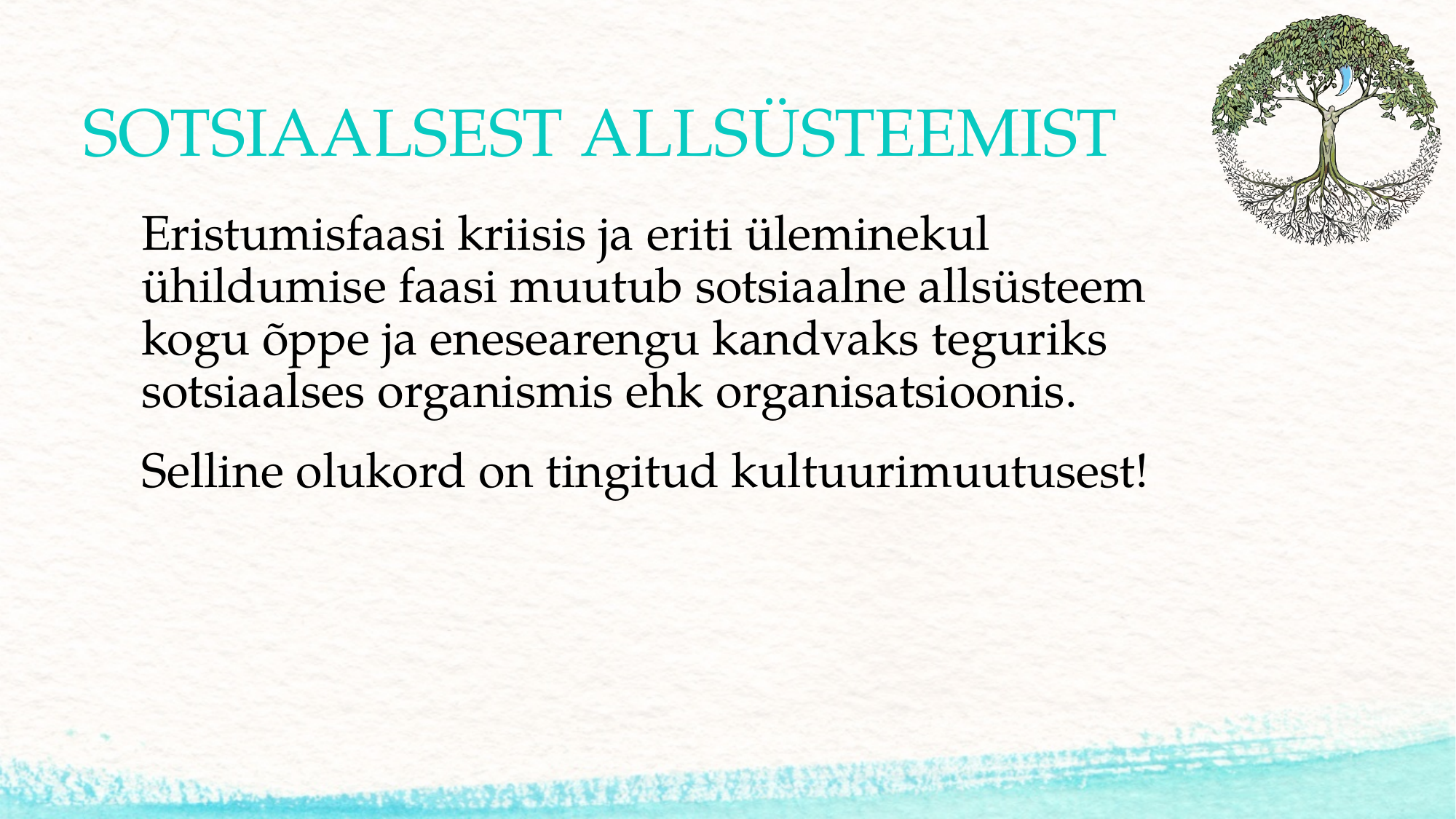

# SOTSIAALSEST ALLSÜSTEEMIST
Eristumisfaasi kriisis ja eriti üleminekul ühildumise faasi muutub sotsiaalne allsüsteem kogu õppe ja enesearengu kandvaks teguriks sotsiaalses organismis ehk organisatsioonis.
Selline olukord on tingitud kultuurimuutusest!